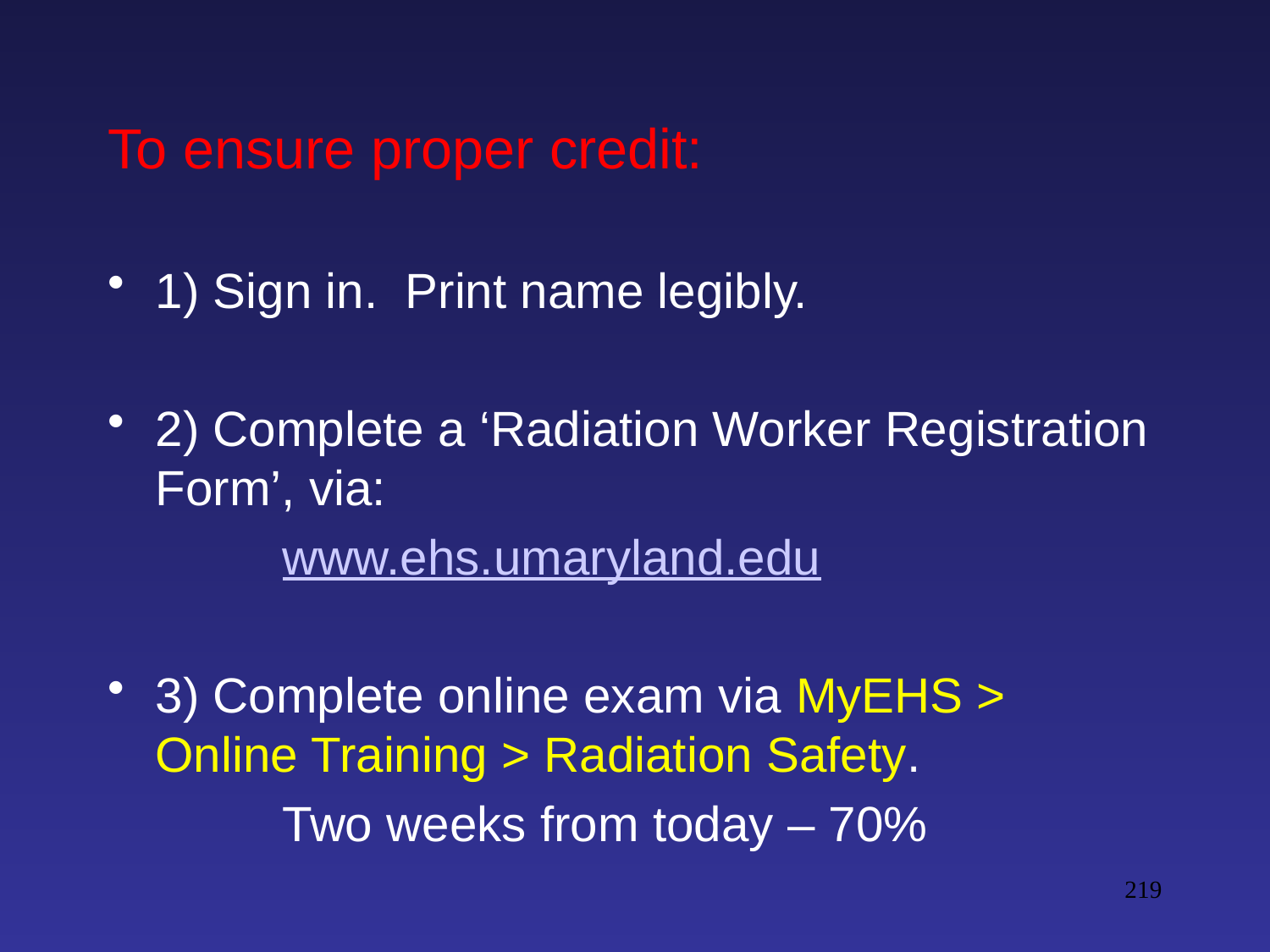

To ensure proper credit:

1) Sign in.  Print name legibly.

2) Complete a ‘Radiation Worker Registration Form’, via:
		www.ehs.umaryland.edu

3) Complete online exam via MyEHS > Online Training > Radiation Safety.
		Two weeks from today – 70%
219